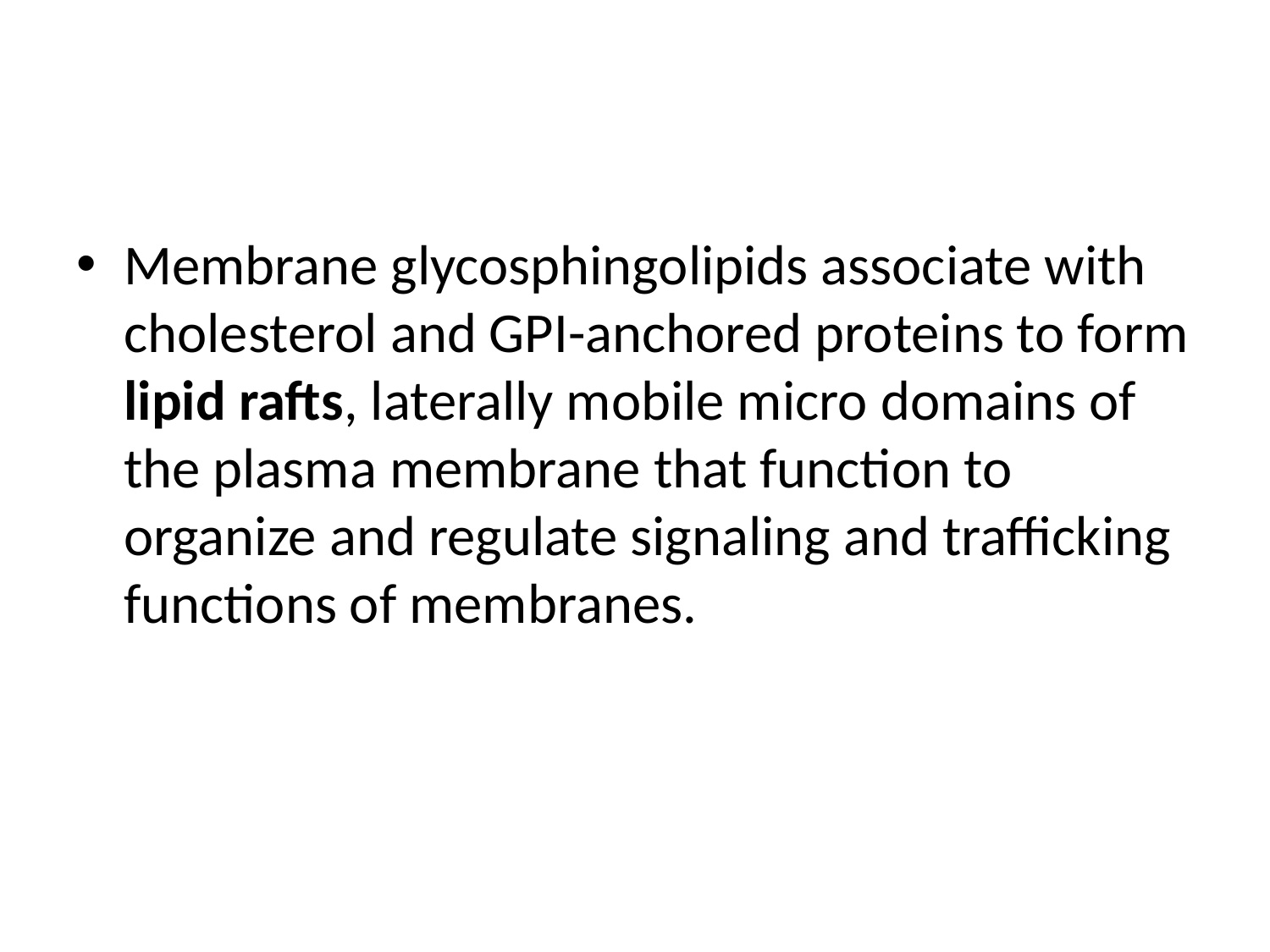

#
Membrane glycosphingolipids associate with cholesterol and GPI-anchored proteins to form lipid rafts, laterally mobile micro domains of the plasma membrane that function to organize and regulate signaling and trafficking functions of membranes.